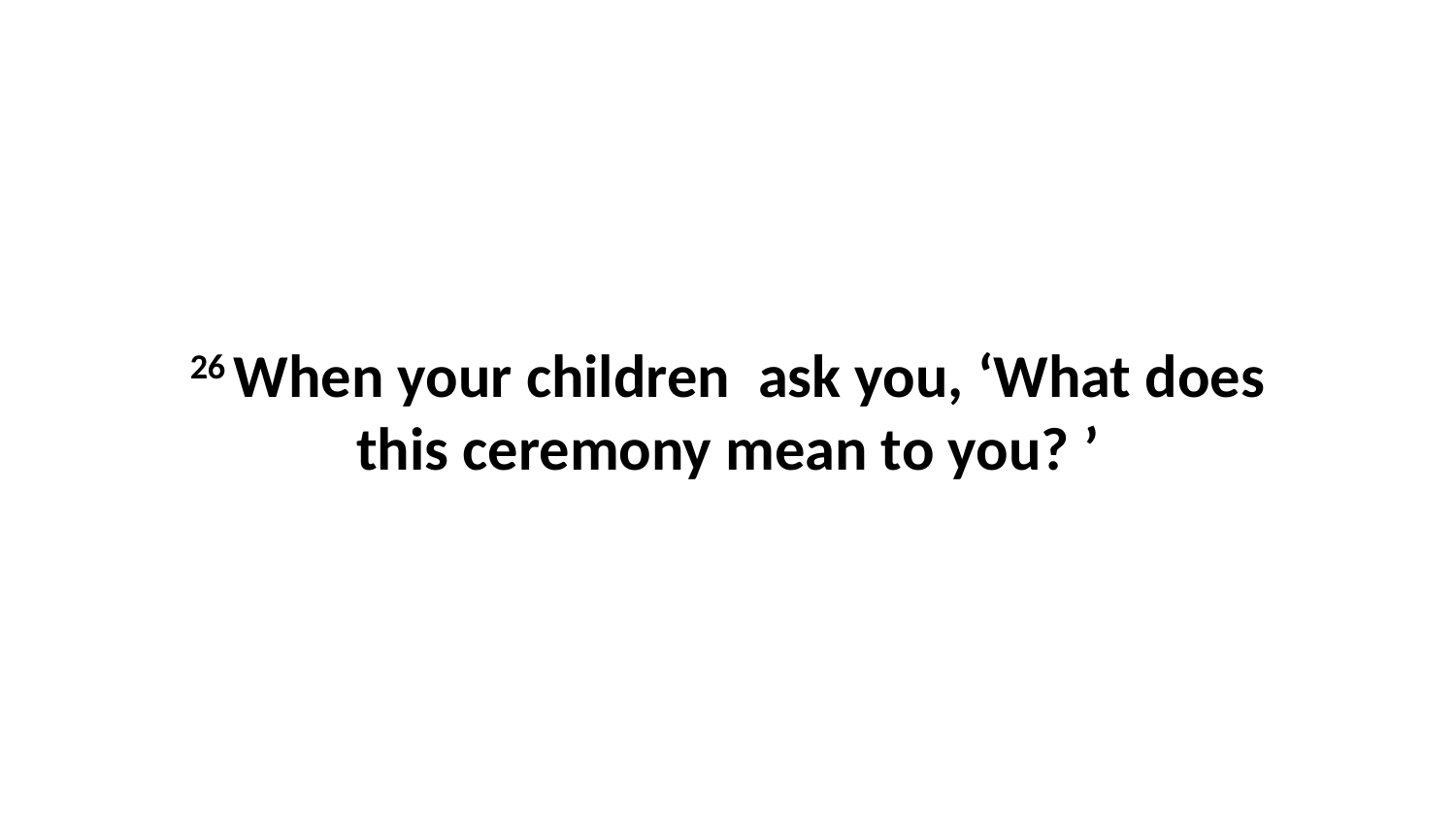

26 When your children  ask you, ‘What does this ceremony mean to you? ’